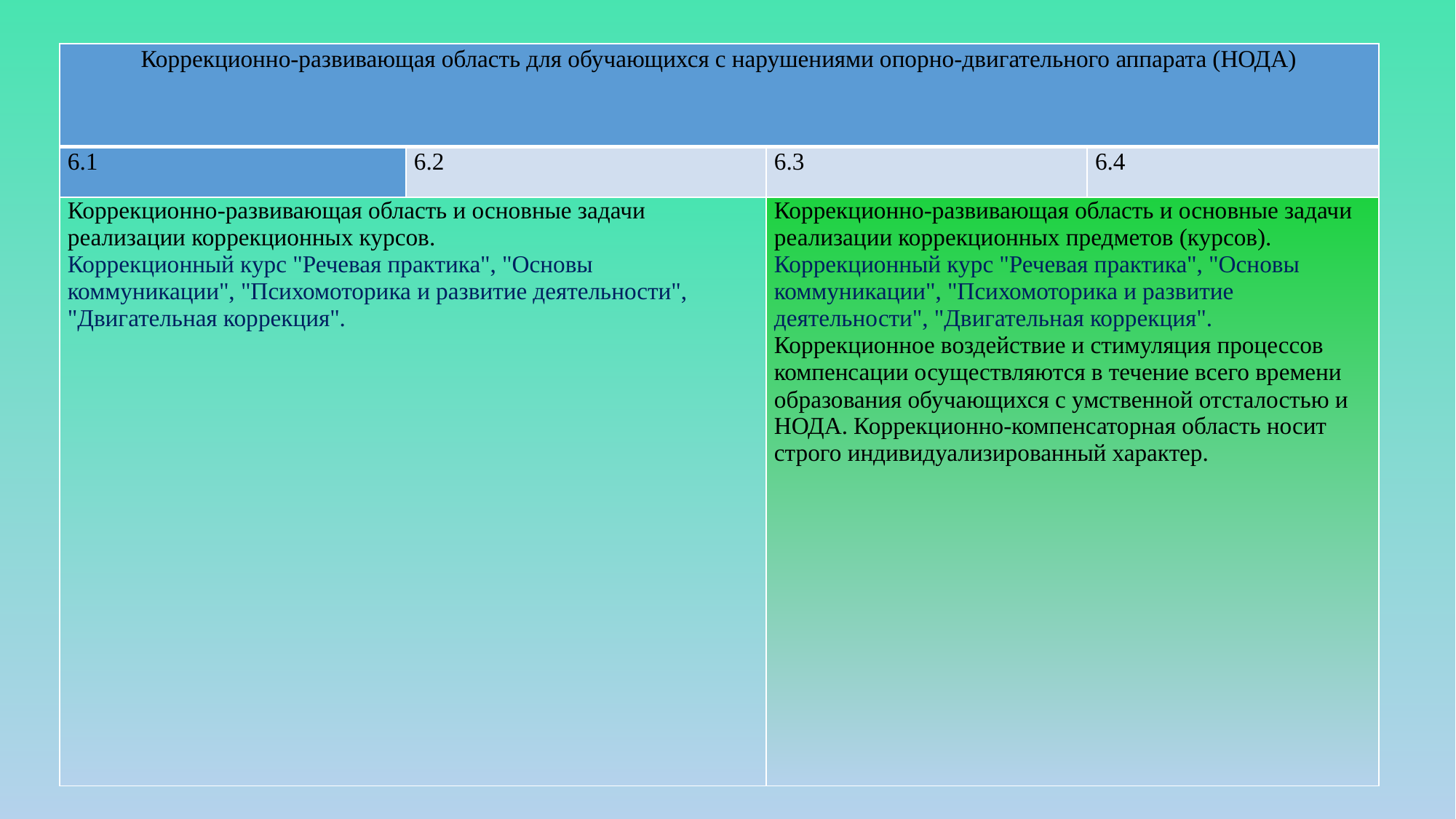

| Коррекционно-развивающая область для обучающихся с нарушениями опорно-двигательного аппарата (НОДА) |  |  |  |
| --- | --- | --- | --- |
| 6.1 | 6.2 | 6.3 | 6.4 |
| Коррекционно-развивающая область и основные задачи реализации коррекционных курсов. Коррекционный курс "Речевая практика", "Основы коммуникации", "Психомоторика и развитие деятельности", "Двигательная коррекция". |  | Коррекционно-развивающая область и основные задачи реализации коррекционных предметов (курсов). Коррекционный курс "Речевая практика", "Основы коммуникации", "Психомоторика и развитие деятельности", "Двигательная коррекция". Коррекционное воздействие и стимуляция процессов компенсации осуществляются в течение всего времени образования обучающихся с умственной отсталостью и НОДА. Коррекционно-компенсаторная область носит строго индивидуализированный характер. |  |
#